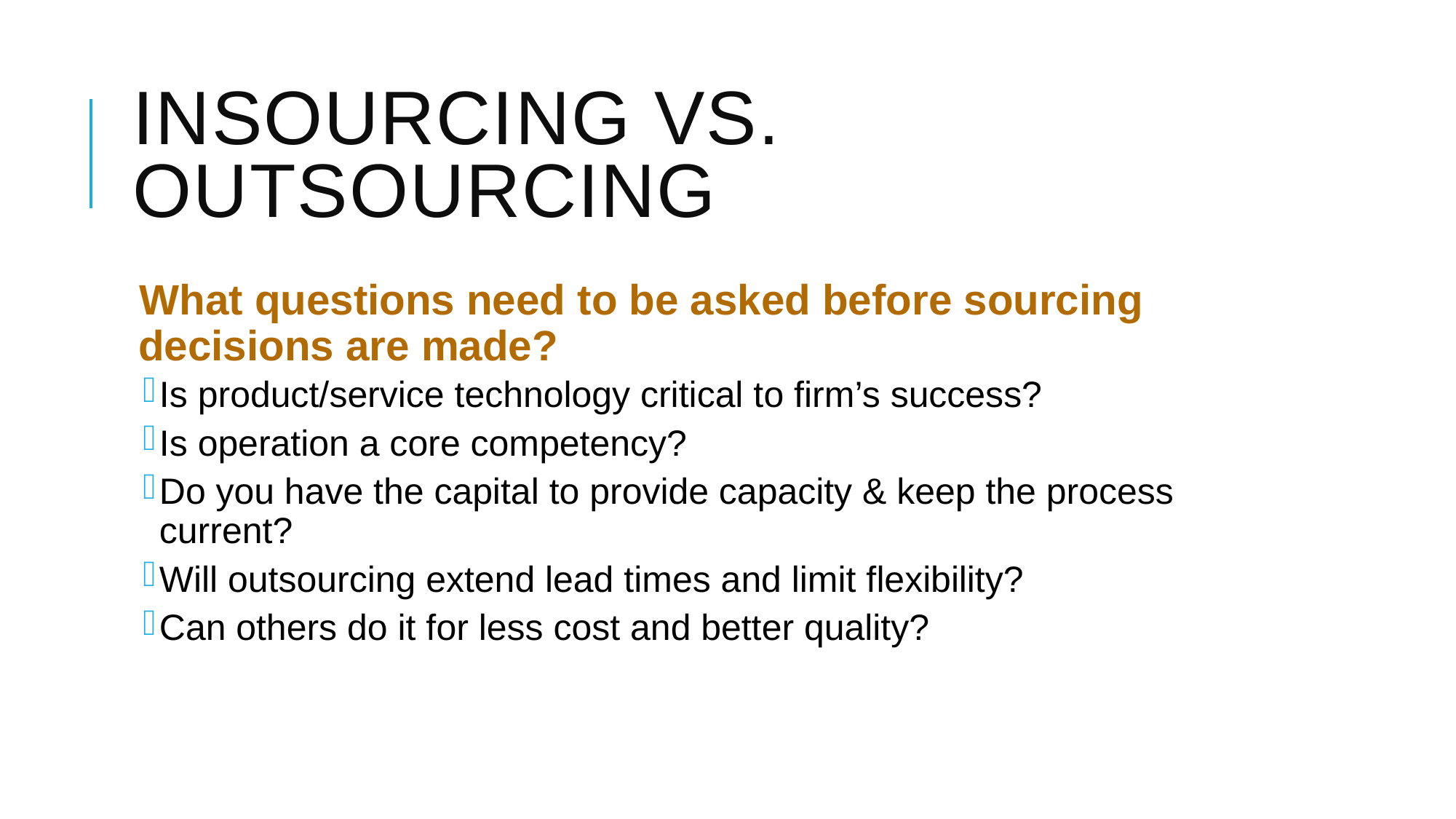

# Insourcing vs. Outsourcing
What questions need to be asked before sourcing decisions are made?
Is product/service technology critical to firm’s success?
Is operation a core competency?
Do you have the capital to provide capacity & keep the process current?
Will outsourcing extend lead times and limit flexibility?
Can others do it for less cost and better quality?